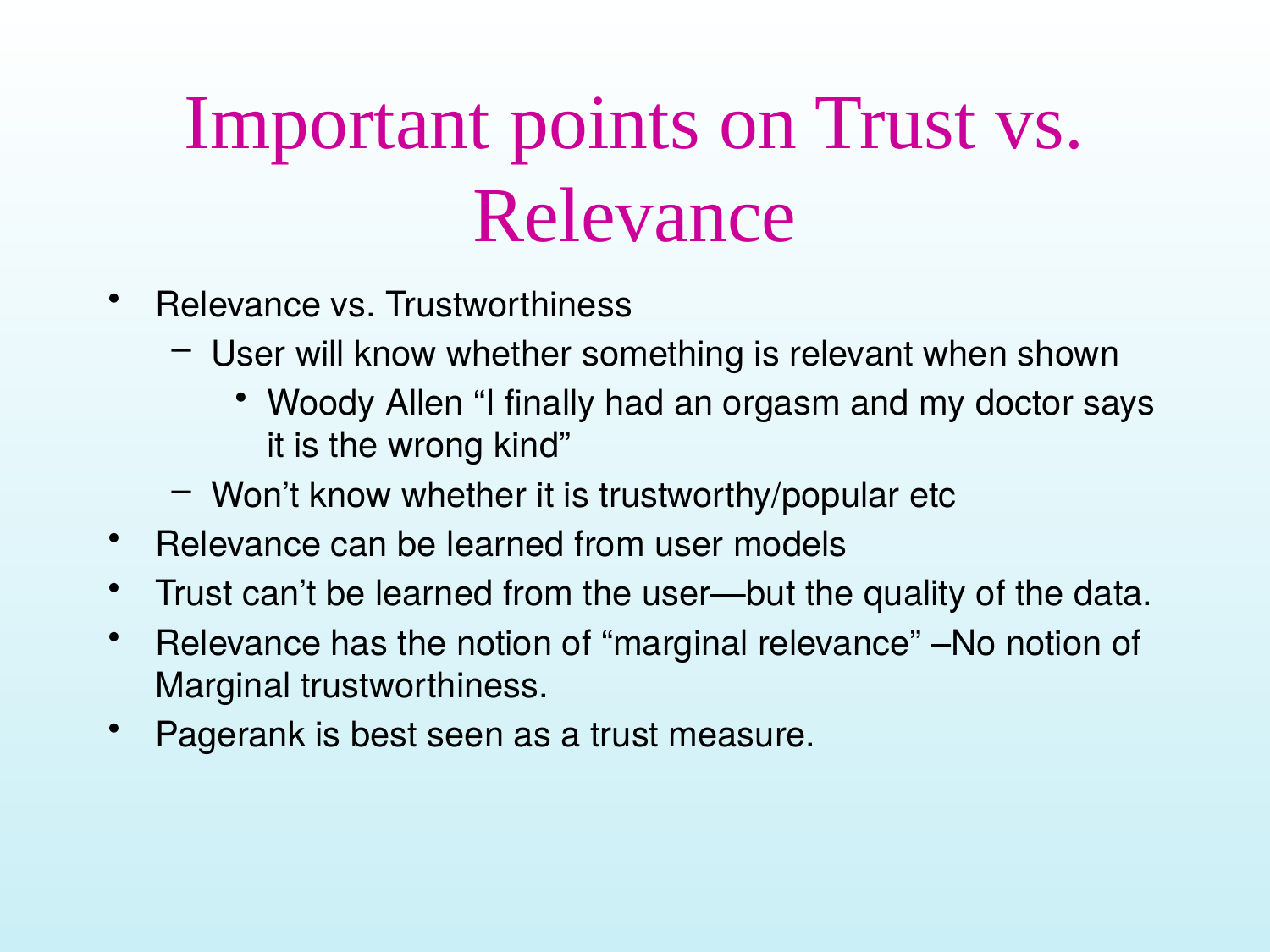

# Important points on Trust vs. Relevance
Relevance vs. Trustworthiness
User will know whether something is relevant when shown
Woody Allen “I finally had an orgasm and my doctor says it is the wrong kind”
Won’t know whether it is trustworthy/popular etc
Relevance can be learned from user models
Trust can’t be learned from the user—but the quality of the data.
Relevance has the notion of “marginal relevance” –No notion of Marginal trustworthiness.
Pagerank is best seen as a trust measure.